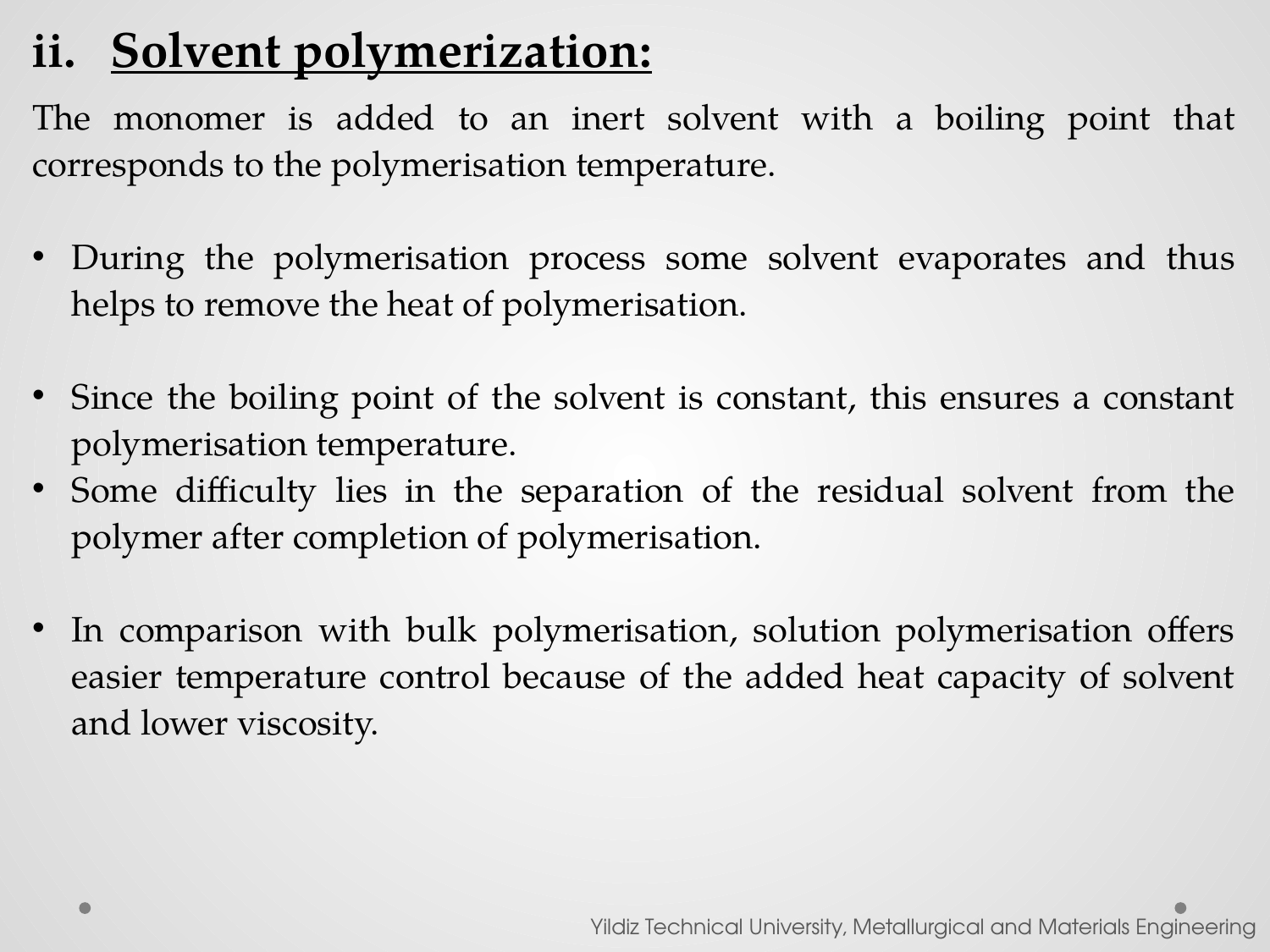

Solvent polymerization:
The monomer is added to an inert solvent with a boiling point that corresponds to the polymerisation temperature.

During the polymerisation process some solvent evaporates and thus helps to remove the heat of polymerisation.

Since the boiling point of the solvent is constant, this ensures a constant polymerisation temperature.
Some difficulty lies in the separation of the residual solvent from the polymer after completion of polymerisation.

In comparison with bulk polymerisation, solution polymerisation offers easier temperature control because of the added heat capacity of solvent and lower viscosity.
Yildiz Technical University, Metallurgical and Materials Engineering